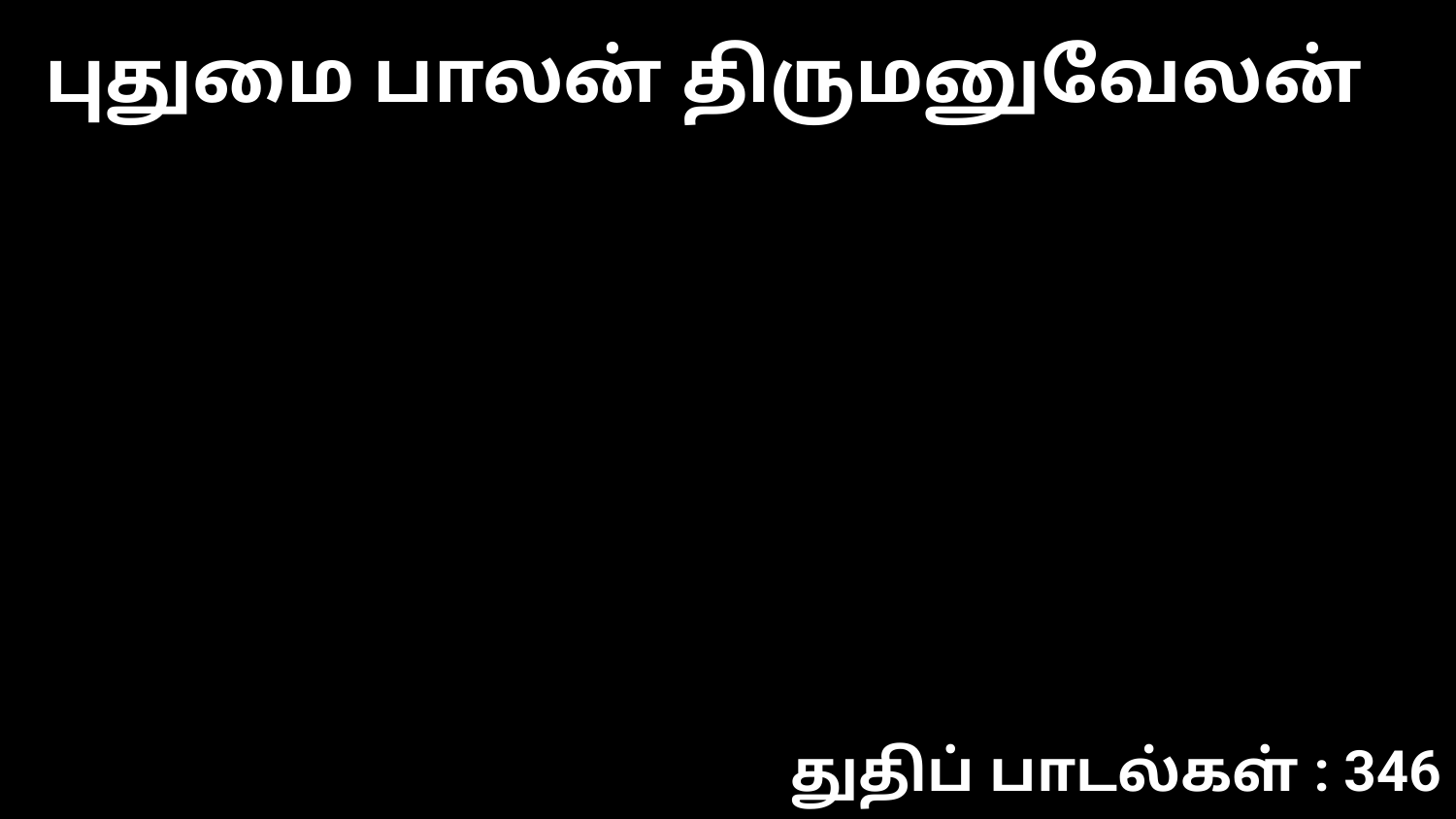

புதுமை பாலன் திருமனுவேலன்
துதிப் பாடல்கள் : 346